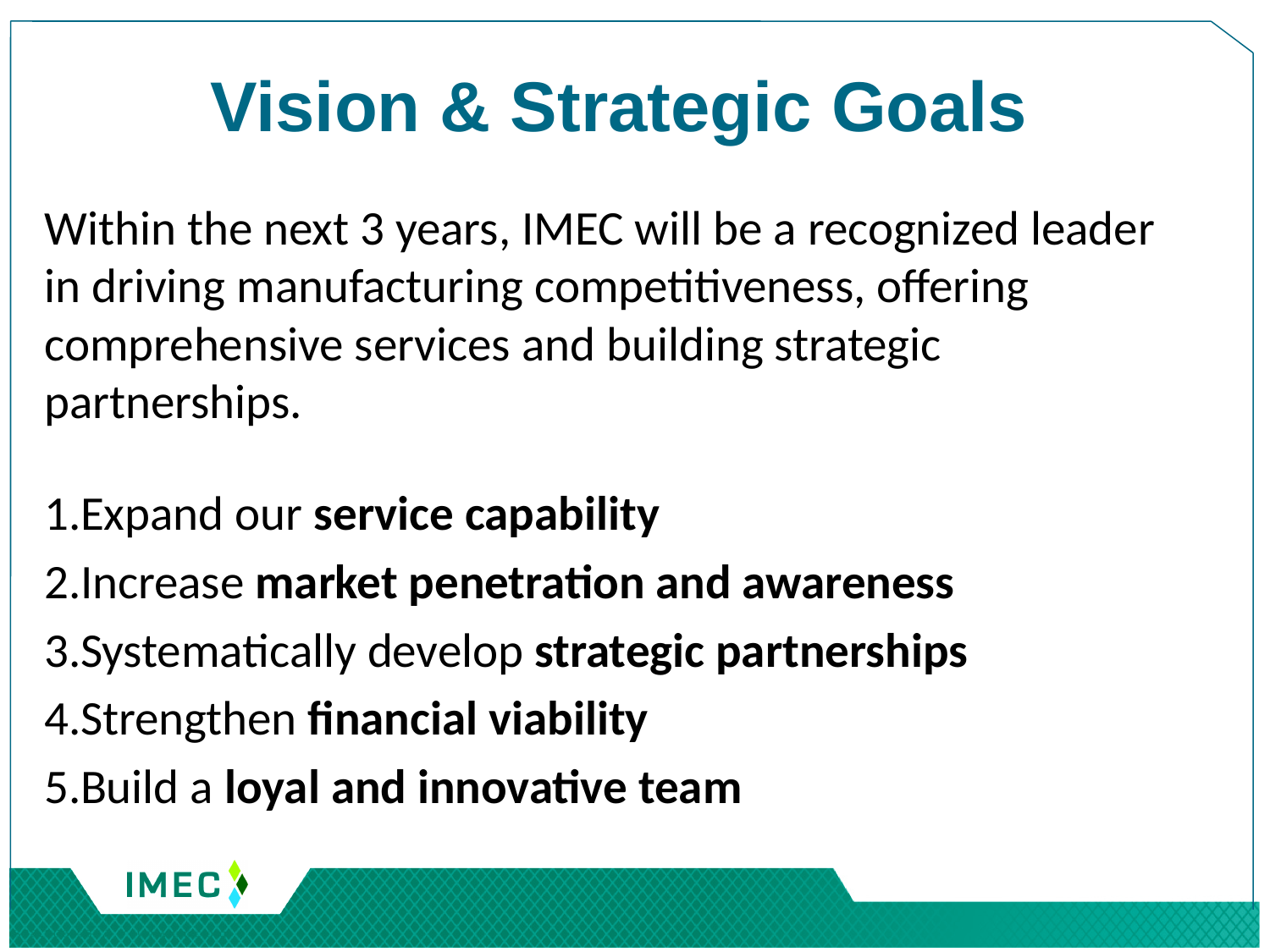

# Vision & Strategic Goals
Within the next 3 years, IMEC will be a recognized leader in driving manufacturing competitiveness, offering comprehensive services and building strategic partnerships.

Expand our service capability
Increase market penetration and awareness
Systematically develop strategic partnerships
Strengthen financial viability
Build a loyal and innovative team